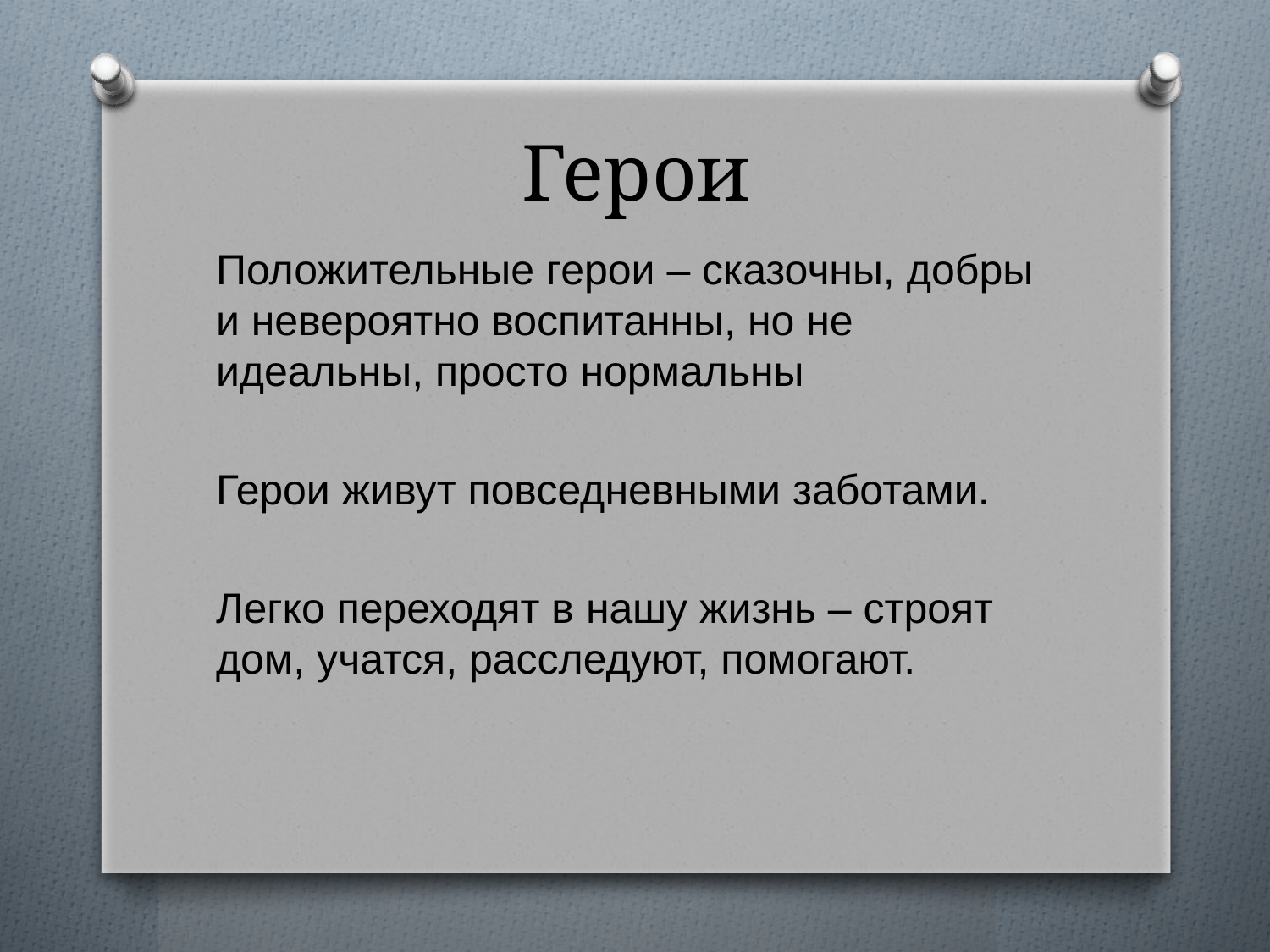

# Герои
Положительные герои – сказочны, добры и невероятно воспитанны, но не идеальны, просто нормальны

Герои живут повседневными заботами.

Легко переходят в нашу жизнь – строят дом, учатся, расследуют, помогают.